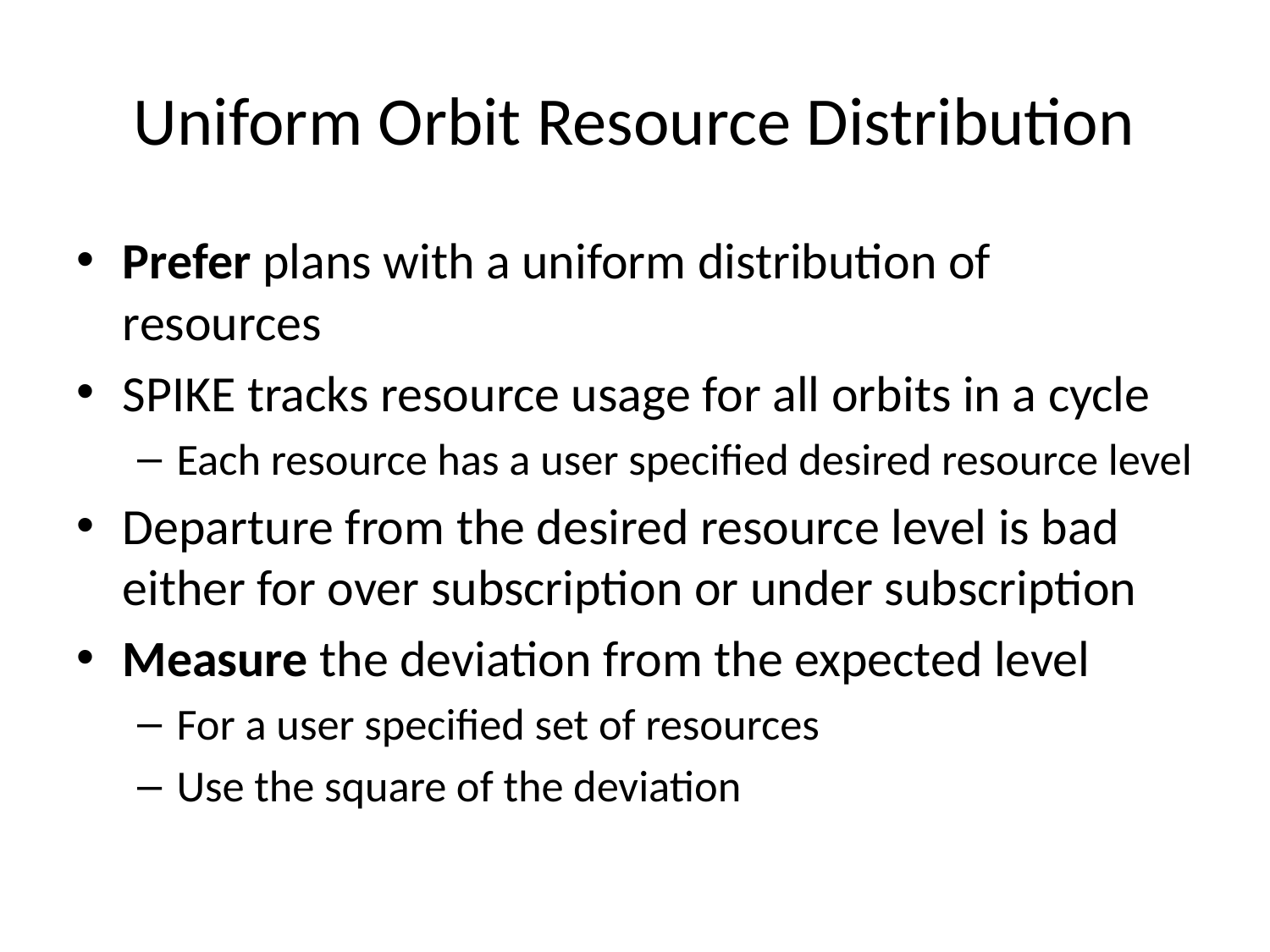

# Uniform Orbit Resource Distribution
Prefer plans with a uniform distribution of resources
SPIKE tracks resource usage for all orbits in a cycle
Each resource has a user specified desired resource level
Departure from the desired resource level is bad either for over subscription or under subscription
Measure the deviation from the expected level
For a user specified set of resources
Use the square of the deviation